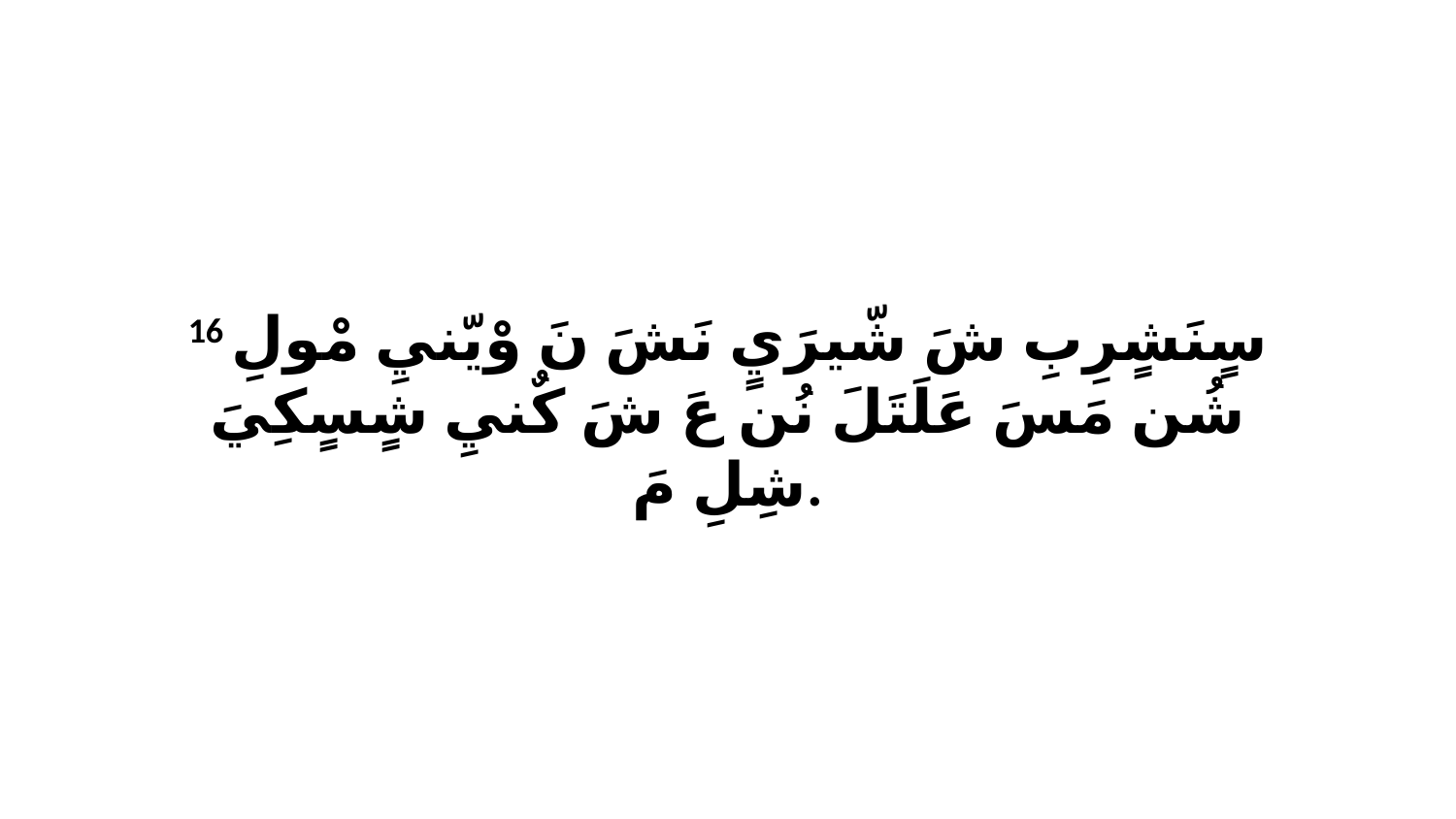

16 سٍنَشٍرِبِ شَ شّيرَيٍ نَشَ نَ وْيّنيِ مْولِ شُن مَسَ عَلَتَلَ نُن عَ شَ كٌنيِ شٍسٍكِيَ شِلِ مَ.